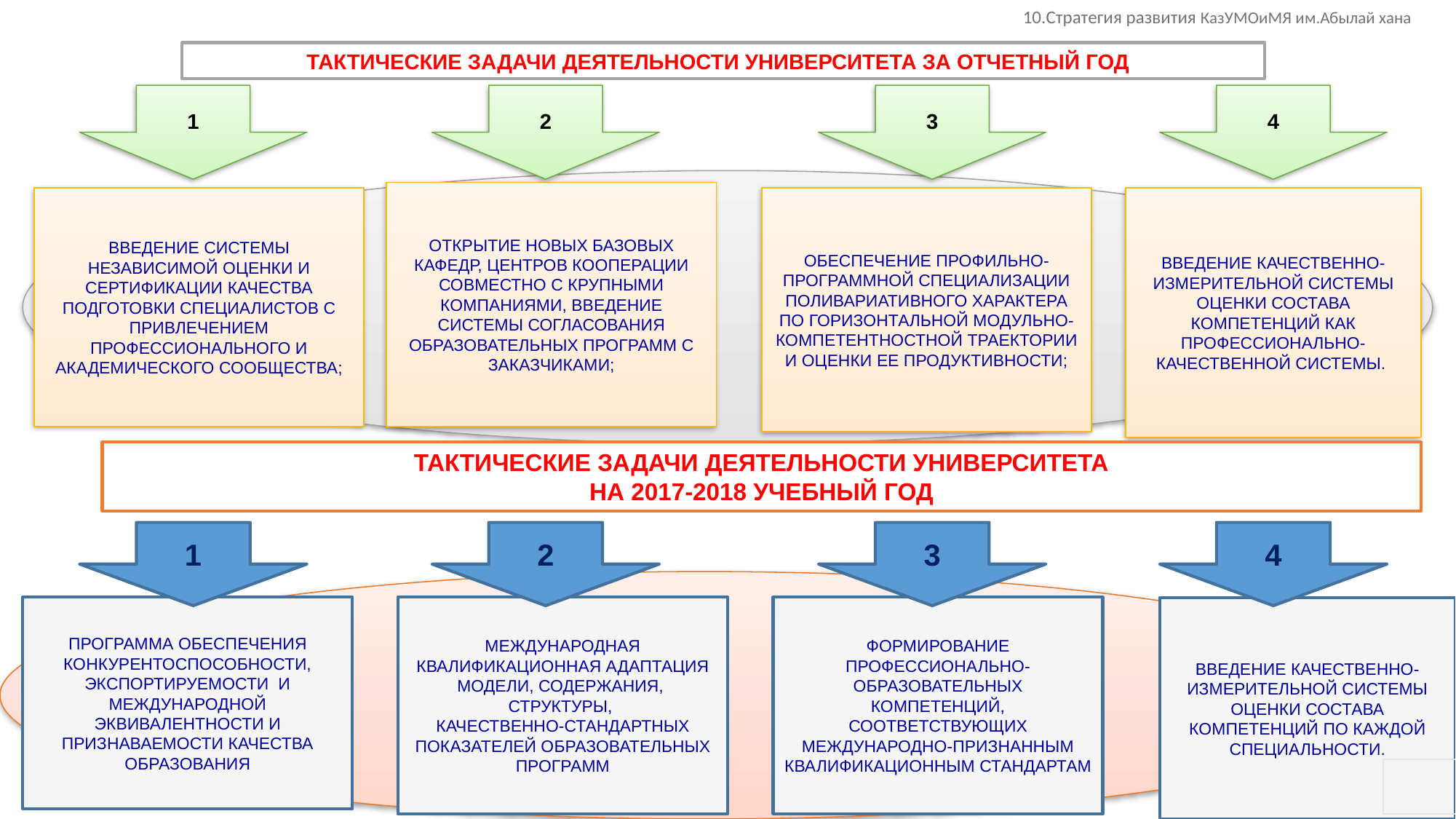

10.Стратегия развития КазУМОиМЯ им.Абылай хана
                   ТАКТИЧЕСКИЕ ЗАДАЧИ ДЕЯТЕЛЬНОСТИ УНИВЕРСИТЕТА ЗА ОТЧЕТНЫЙ ГОД
1
2
3
4

ОТКРЫТИЕ НОВЫХ БАЗОВЫХ КАФЕДР, ЦЕНТРОВ КООПЕРАЦИИ СОВМЕСТНО С КРУПНЫМИ КОМПАНИЯМИ, ВВЕДЕНИЕ СИСТЕМЫ СОГЛАСОВАНИЯ ОБРАЗОВАТЕЛЬНЫХ ПРОГРАММ С ЗАКАЗЧИКАМИ;
ВВЕДЕНИЕ СИСТЕМЫ НЕЗАВИСИМОЙ ОЦЕНКИ И СЕРТИФИКАЦИИ КАЧЕСТВА ПОДГОТОВКИ СПЕЦИАЛИСТОВ С ПРИВЛЕЧЕНИЕМ ПРОФЕССИОНАЛЬНОГО И АКАДЕМИЧЕСКОГО СООБЩЕСТВА;
ОБЕСПЕЧЕНИЕ ПРОФИЛЬНО-ПРОГРАММНОЙ СПЕЦИАЛИЗАЦИИ ПОЛИВАРИАТИВНОГО ХАРАКТЕРА ПО ГОРИЗОНТАЛЬНОЙ МОДУЛЬНО-КОМПЕТЕНТНОСТНОЙ ТРАЕКТОРИИ И ОЦЕНКИ ЕЕ ПРОДУКТИВНОСТИ;
ВВЕДЕНИЕ КАЧЕСТВЕННО-ИЗМЕРИТЕЛЬНОЙ СИСТЕМЫ ОЦЕНКИ СОСТАВА КОМПЕТЕНЦИЙ КАК ПРОФЕССИОНАЛЬНО-КАЧЕСТВЕННОЙ СИСТЕМЫ.
ТАКТИЧЕСКИЕ ЗАДАЧИ ДЕЯТЕЛЬНОСТИ УНИВЕРСИТЕТА
НА 2017-2018 УЧЕБНЫЙ ГОД
1
2
3
4

МЕЖДУНАРОДНАЯ КВАЛИФИКАЦИОННАЯ АДАПТАЦИЯ МОДЕЛИ, СОДЕРЖАНИЯ,
СТРУКТУРЫ,
КАЧЕСТВЕННО-СТАНДАРТНЫХ ПОКАЗАТЕЛЕЙ ОБРАЗОВАТЕЛЬНЫХ ПРОГРАММ

ФОРМИРОВАНИЕ ПРОФЕССИОНАЛЬНО-ОБРАЗОВАТЕЛЬНЫХ КОМПЕТЕНЦИЙ, СООТВЕТСТВУЮЩИХ МЕЖДУНАРОДНО-ПРИЗНАННЫМ КВАЛИФИКАЦИОННЫМ СТАНДАРТАМ
ПРОГРАММА ОБЕСПЕЧЕНИЯ КОНКУРЕНТОСПОСОБНОСТИ, ЭКСПОРТИРУЕМОСТИ  И МЕЖДУНАРОДНОЙ ЭКВИВАЛЕНТНОСТИ И ПРИЗНАВАЕМОСТИ КАЧЕСТВА ОБРАЗОВАНИЯ
ВВЕДЕНИЕ КАЧЕСТВЕННО-ИЗМЕРИТЕЛЬНОЙ СИСТЕМЫ ОЦЕНКИ СОСТАВА КОМПЕТЕНЦИЙ ПО КАЖДОЙ СПЕЦИАЛЬНОСТИ.